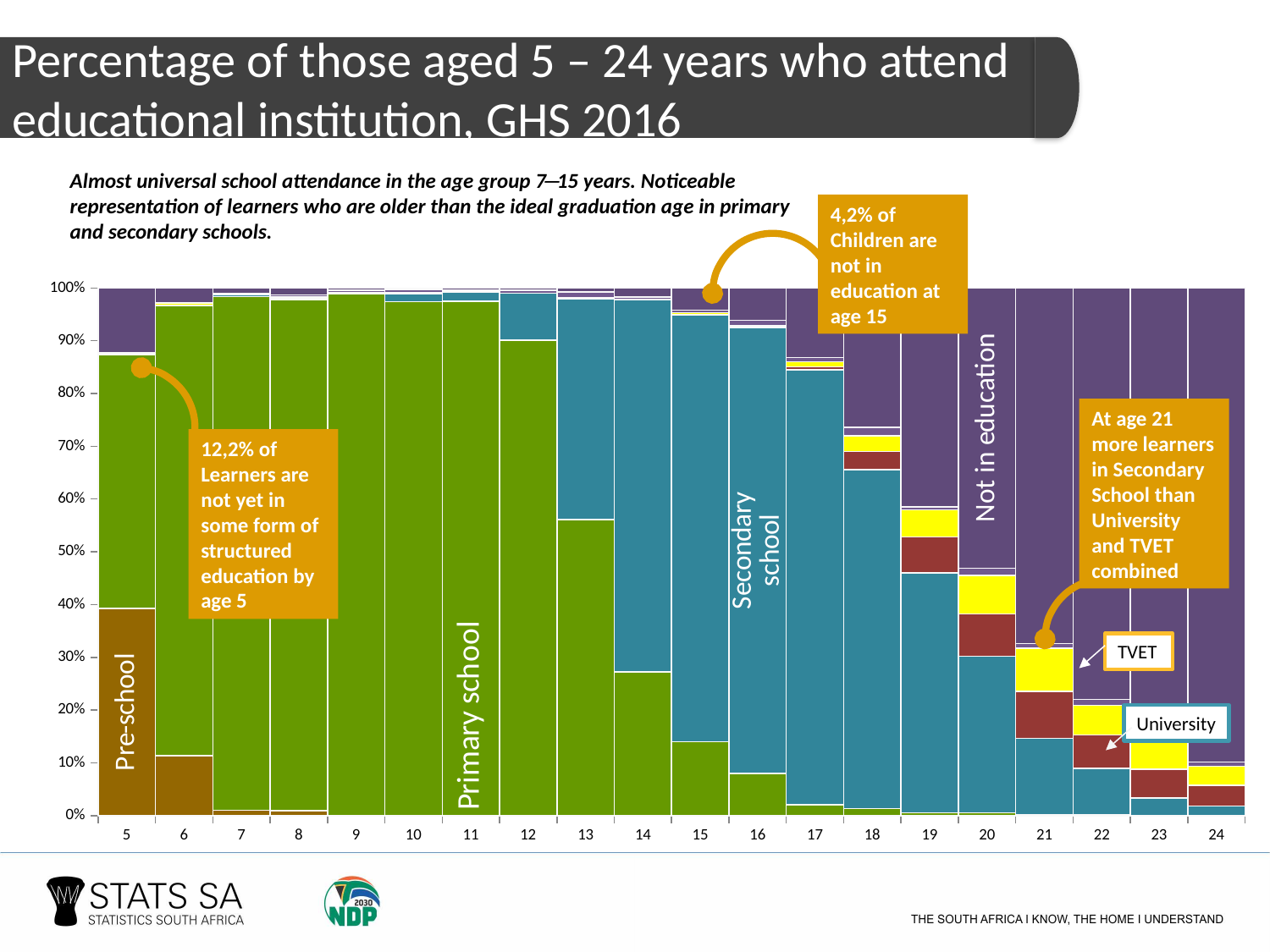

Percentage of those aged 5 – 24 years who attend educational institution, GHS 2016

Almost universal school attendance in the age group 7─15 years. Noticeable representation of learners who are older than the ideal graduation age in primary and secondary schools.
4,2% of Children are not in education at age 15

### Chart

| Category | Pre-school | Primary school | Secondary school | University | TVET and other colleges | Other | Not in education |
|---|---|---|---|---|---|---|---|
| 5 | 39.23 | 48.09 | 0.13 | 0.0 | 0.1 | 0.21 | 12.24 |
| 6 | 11.36 | 85.34 | 0.07 | 0.0 | 0.33 | 0.12 | 2.77 |
| 7 | 0.98 | 97.41 | 0.34 | 0.0 | 0.0 | 0.3 | 0.97 |
| 8 | 0.92 | 96.92 | 0.23 | 0.0 | 0.2 | 0.4 | 1.34 |
| 9 | 0.0 | 98.83 | 0.21 | 0.0 | 0.02 | 0.48 | 0.46 |
| 10 | 0.0 | 97.37 | 1.46 | 0.0 | 0.22 | 0.66 | 0.28 |
| 11 | 0.0 | 97.53 | 1.75 | 0.0 | 0.15 | 0.23 | 0.35 |
| 12 | 0.0 | 90.13 | 8.84 | 0.0 | 0.0 | 0.57 | 0.46 |
| 13 | 0.0 | 56.14 | 41.83 | 0.13 | 0.03 | 1.11 | 0.76 |
| 14 | 0.0 | 27.22 | 70.58 | 0.0 | 0.03 | 0.44 | 1.73 |
| 15 | 0.0 | 13.98 | 80.98 | 0.0 | 0.35 | 0.5 | 4.2 |
| 16 | 0.0 | 8.02 | 84.47 | 0.17 | 0.2 | 1.01 | 6.13 |
| 17 | 0.0 | 2.06 | 82.43 | 0.56 | 1.0 | 0.78 | 13.18 |
| 18 | 0.0 | 1.3 | 64.27 | 3.44 | 3.01 | 1.56 | 26.43 |
| 19 | 0.0 | 0.54 | 45.45 | 6.79 | 5.2 | 0.57 | 41.45 |
| 20 | 0.0 | 0.53 | 29.69 | 7.96 | 7.31 | 1.42 | 53.09 |
| 21 | 0.0 | 0.09 | 14.55 | 8.88 | 8.16 | 0.89 | 67.42 |
| 22 | 0.0 | 0.12 | 8.87 | 6.27 | 5.65 | 1.11 | 77.98 |
| 23 | 0.0 | 0.0 | 3.34 | 5.48 | 5.12 | 0.37 | 85.7 |
| 24 | 0.0 | 0.0 | 1.79 | 3.97 | 3.62 | 0.81 | 89.81 |
At age 21 more learners in Secondary School than University and TVET combined
12,2% of Learners are  not yet in  some form of structured education by age 5

TVET
University